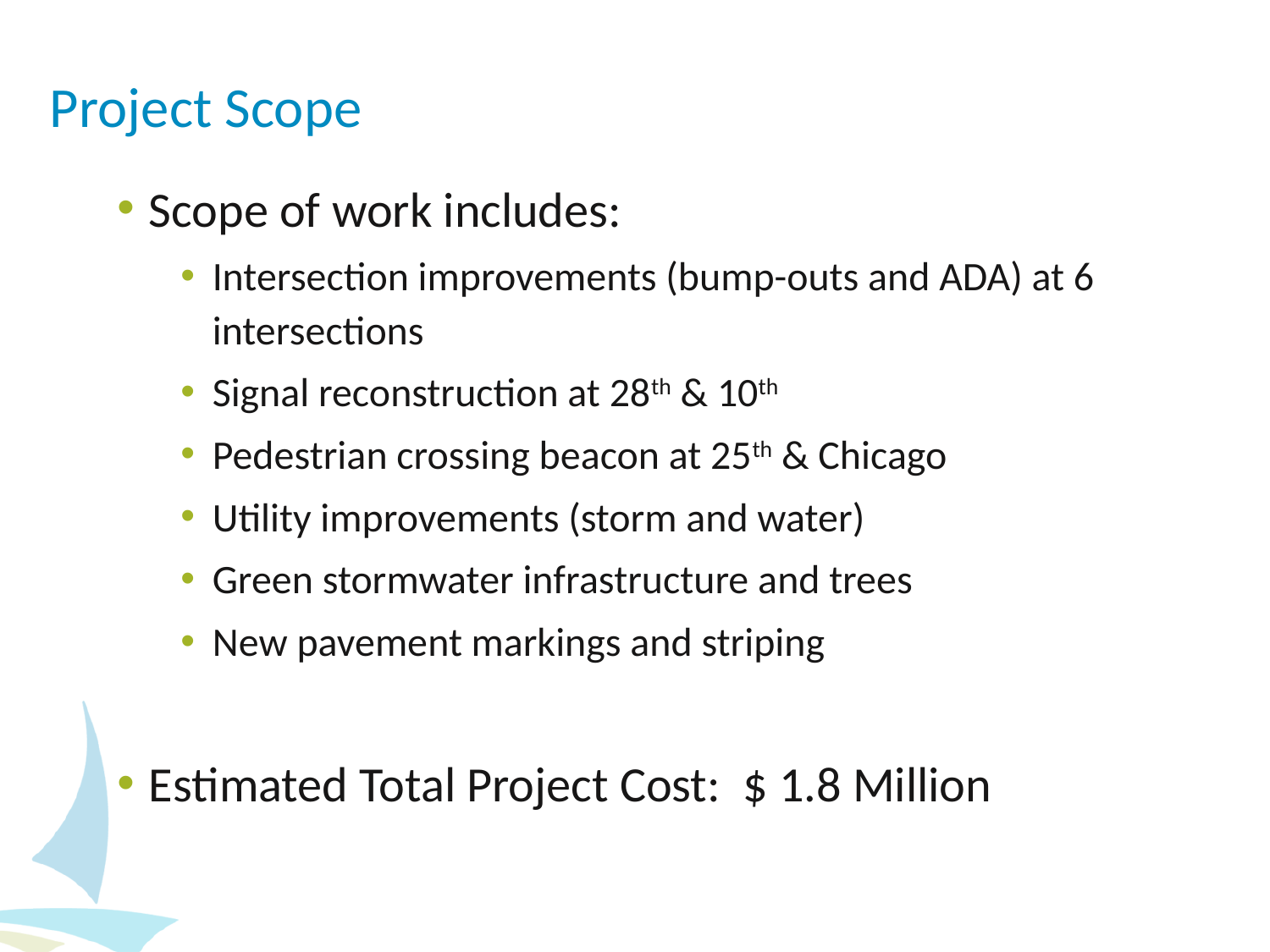

# Project Scope
Scope of work includes:
Intersection improvements (bump-outs and ADA) at 6 intersections
Signal reconstruction at 28th & 10th
Pedestrian crossing beacon at 25th & Chicago
Utility improvements (storm and water)
Green stormwater infrastructure and trees
New pavement markings and striping

Estimated Total Project Cost:  $ 1.8 Million